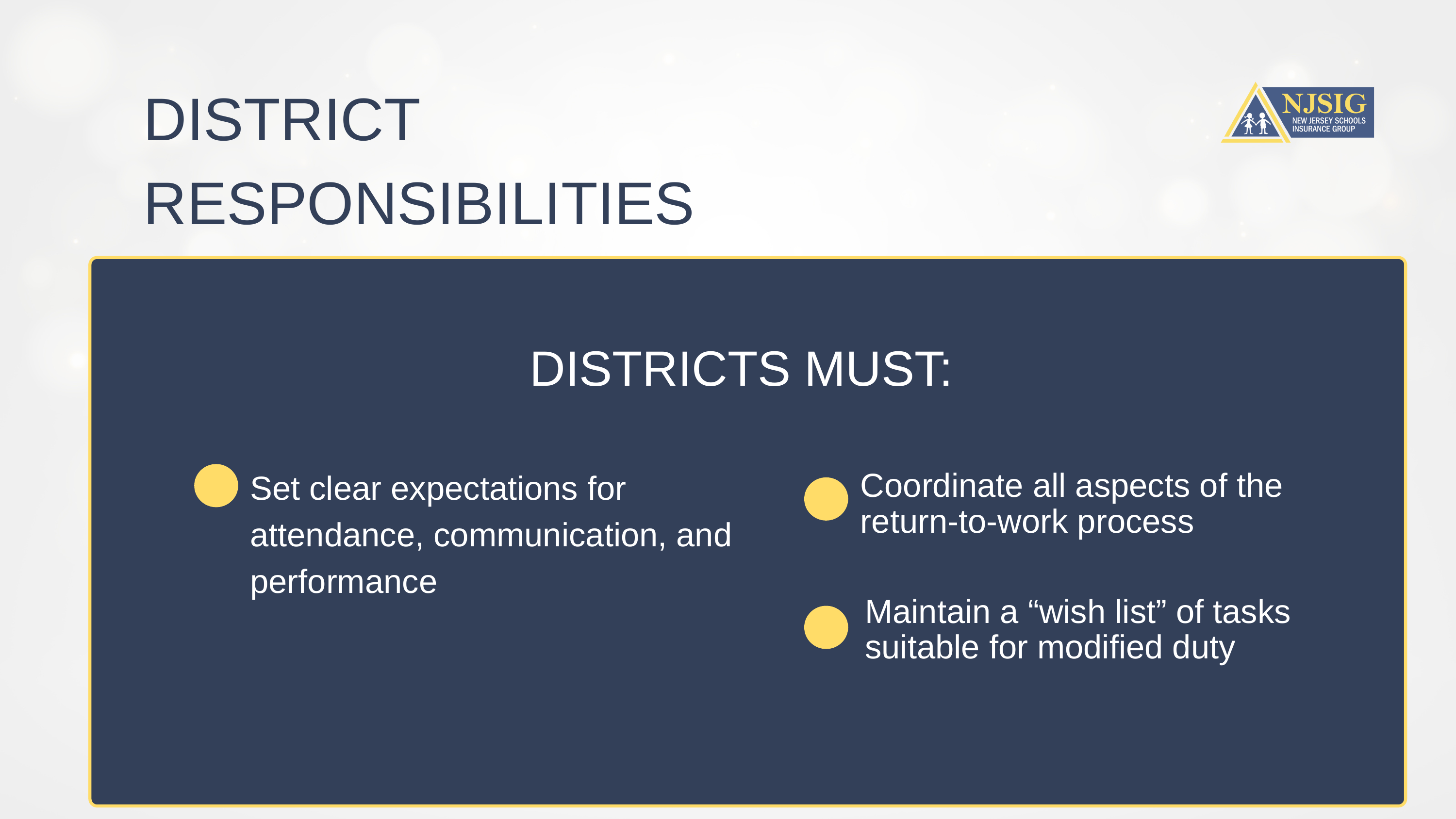

DISTRICT
RESPONSIBILITIES

DISTRICTS MUST:
Set clear expectations for attendance, communication, and performance

Coordinate all aspects of the return-to-work process

Maintain a “wish list” of tasks suitable for modified duty